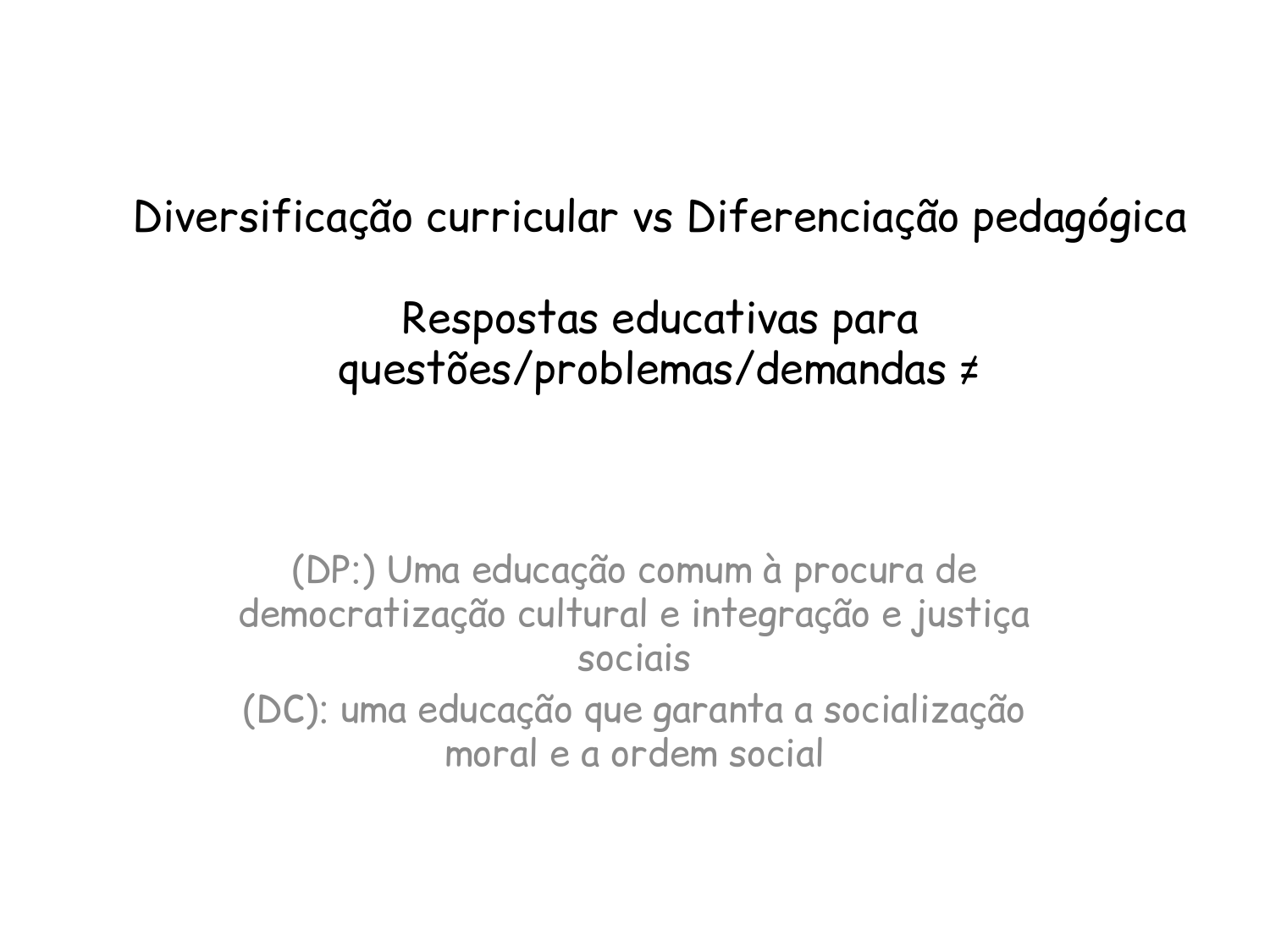

# Diversificação curricular vs Diferenciação pedagógica Respostas educativas para questões/problemas/demandas ≠
(DP:) Uma educação comum à procura de democratização cultural e integração e justiça sociais
(DC): uma educação que garanta a socialização moral e a ordem social